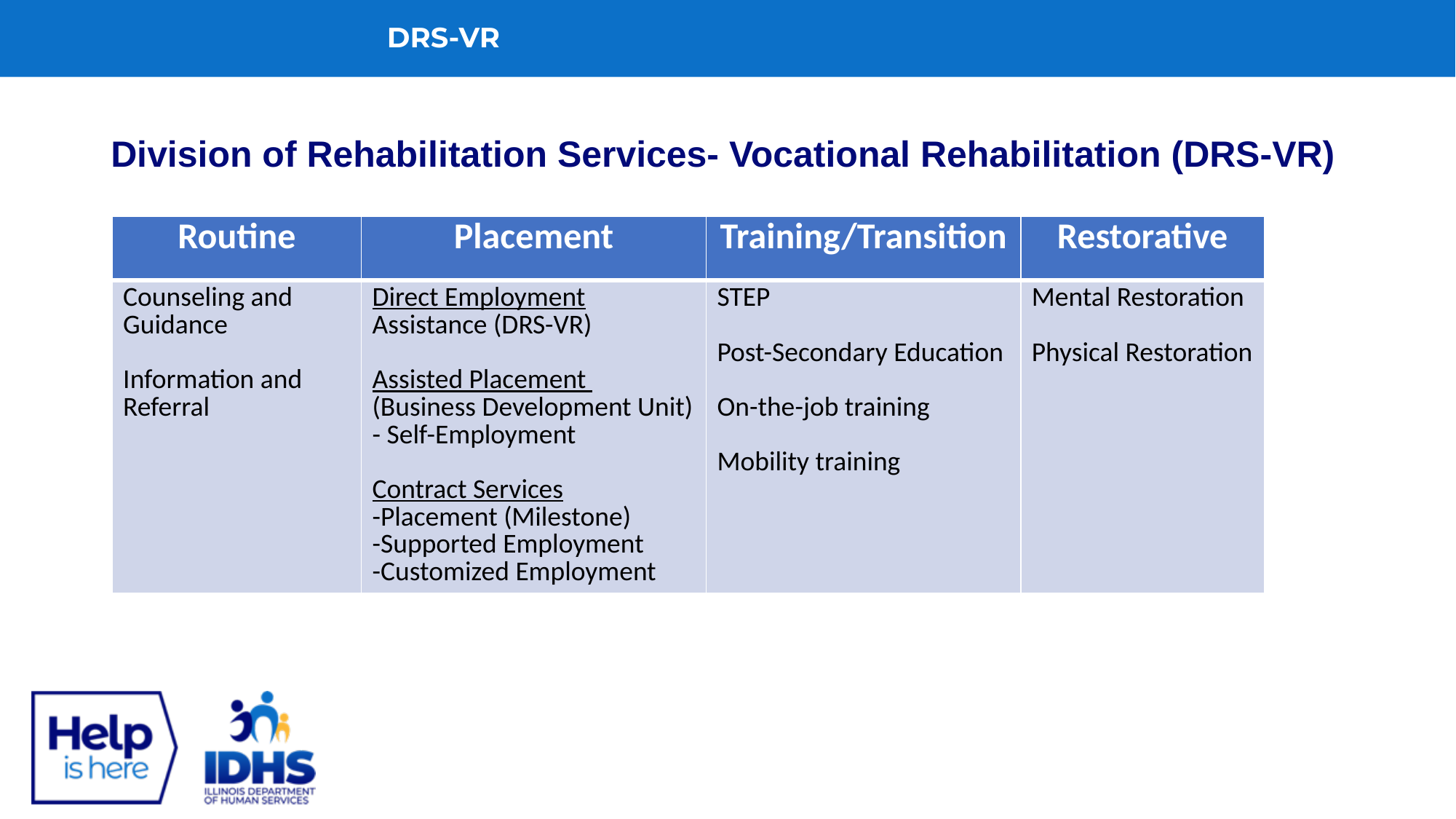

# DRS-VR
Division of Rehabilitation Services- Vocational Rehabilitation (DRS-VR)
| Routine | Placement | Training/Transition | Restorative |
| --- | --- | --- | --- |
| Counseling and Guidance Information and Referral | Direct Employment Assistance (DRS-VR) Assisted Placement  (Business Development Unit) - Self-Employment Contract Services -Placement (Milestone) -Supported Employment -Customized Employment | STEP Post-Secondary Education On-the-job training Mobility training | Mental Restoration Physical Restoration |